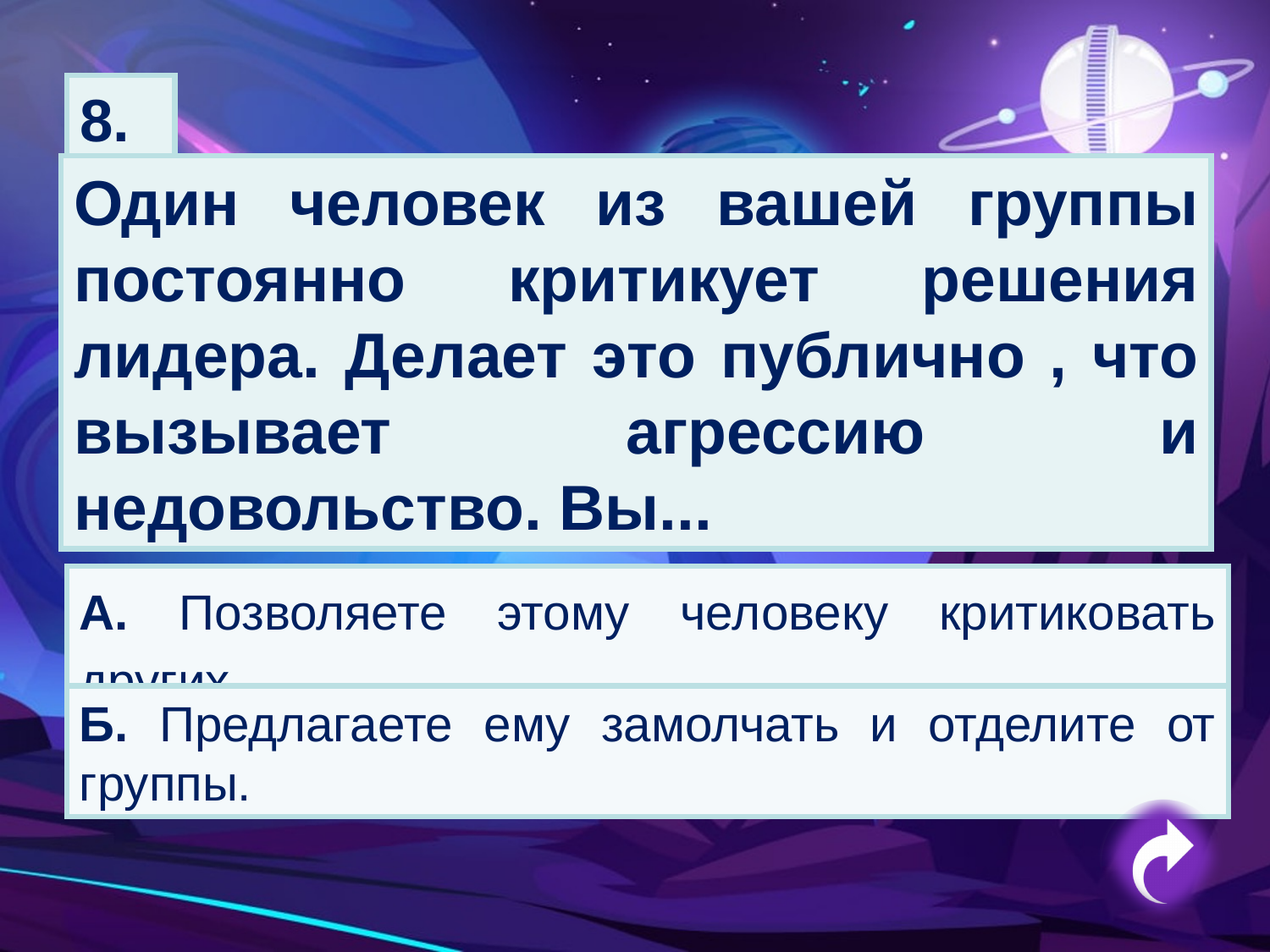

8.
Один человек из вашей группы постоянно критикует решения лидера. Делает это публично , что вызывает агрессию и недовольство. Вы...
А. Позволяете этому человеку критиковать других.
Б. Предлагаете ему замолчать и отделите от группы.